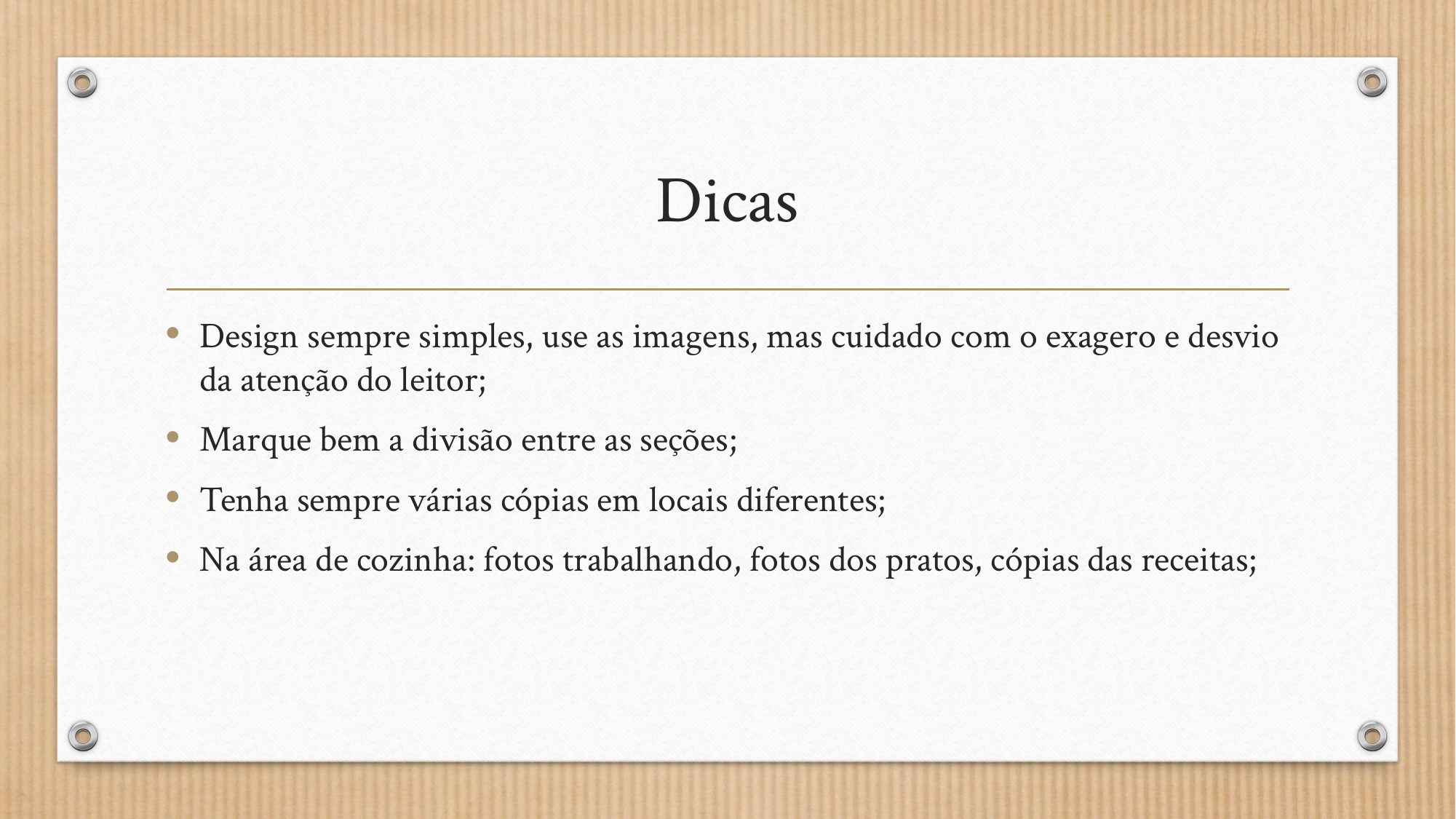

# Dicas
Design sempre simples, use as imagens, mas cuidado com o exagero e desvio da atenção do leitor;
Marque bem a divisão entre as seções;
Tenha sempre várias cópias em locais diferentes;
Na área de cozinha: fotos trabalhando, fotos dos pratos, cópias das receitas;